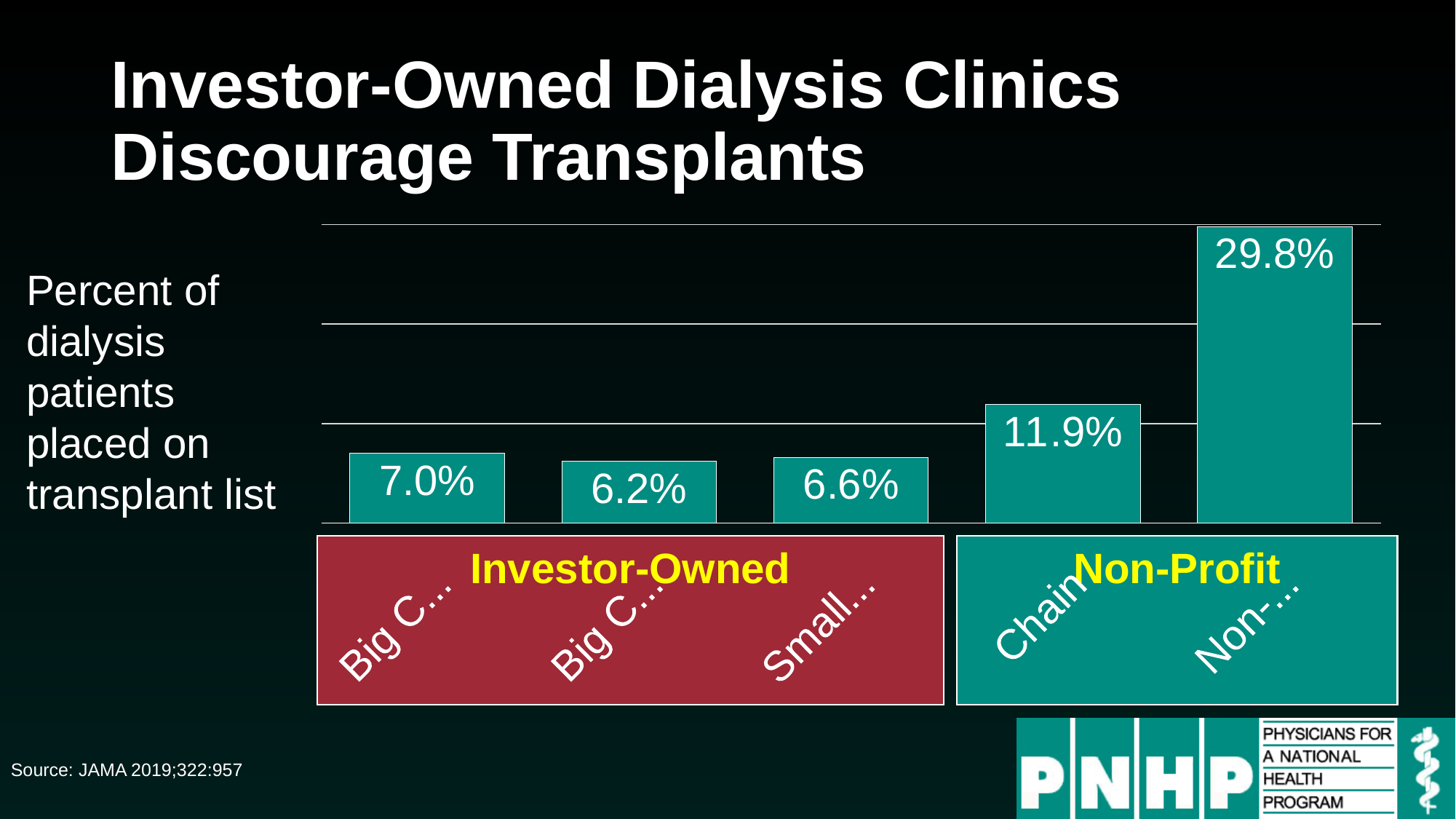

Investor-Owned Dialysis Clinics Discourage Transplants

### Chart

| Category | Series 1 |
|---|---|
|
Big Chain 1 | 0.07 |
|
Big Chain 2 | 0.062 |
|
Small Chain | 0.066 |
|
Chain | 0.119 |
|
Non-Chain | 0.298 |Percent of dialysis patients placed on transplant list
Investor-Owned
Non-Profit
Source: JAMA 2019;322:957